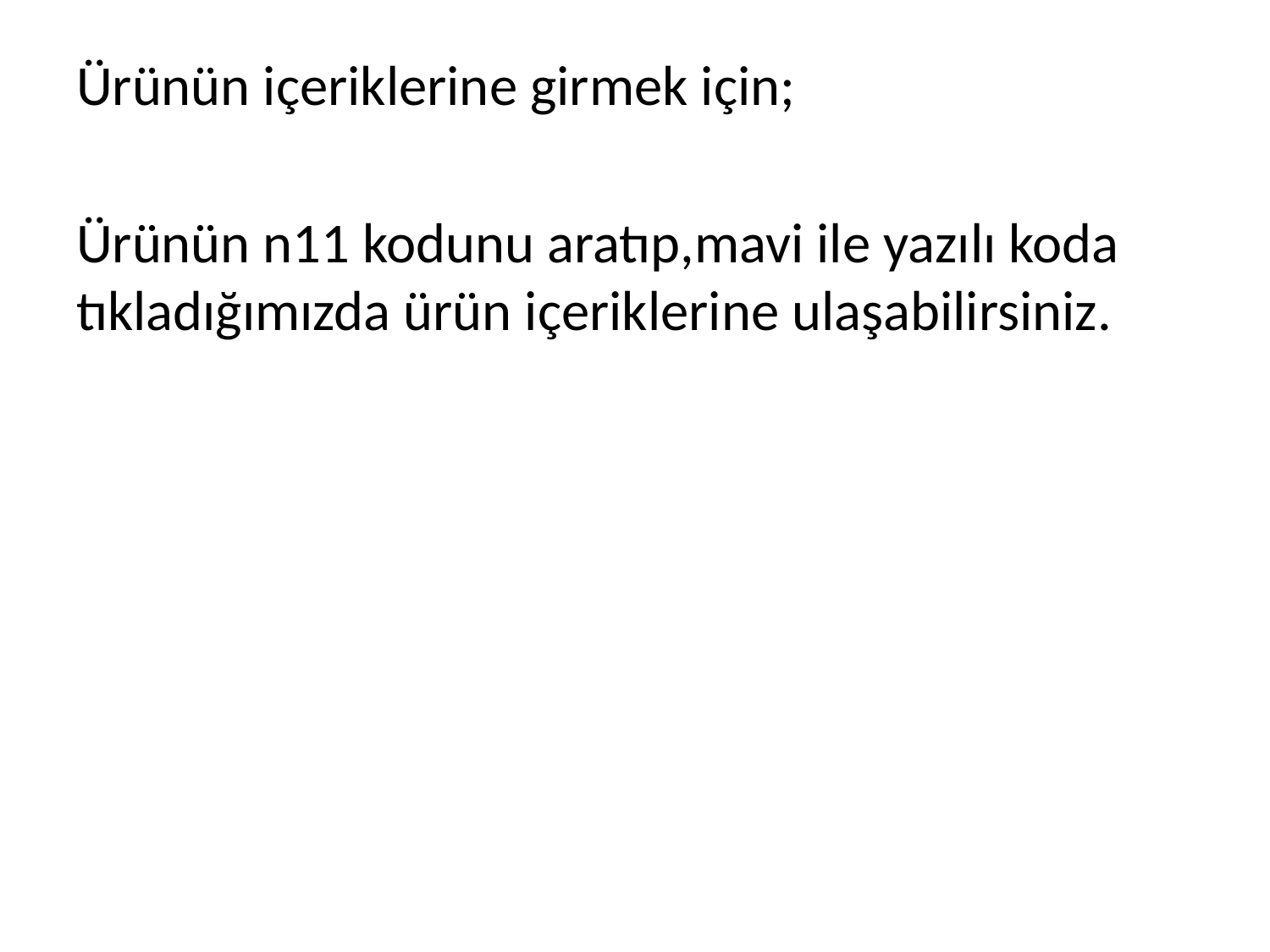

Ürünün içeriklerine girmek için;

Ürünün n11 kodunu aratıp,mavi ile yazılı koda tıkladığımızda ürün içeriklerine ulaşabilirsiniz.